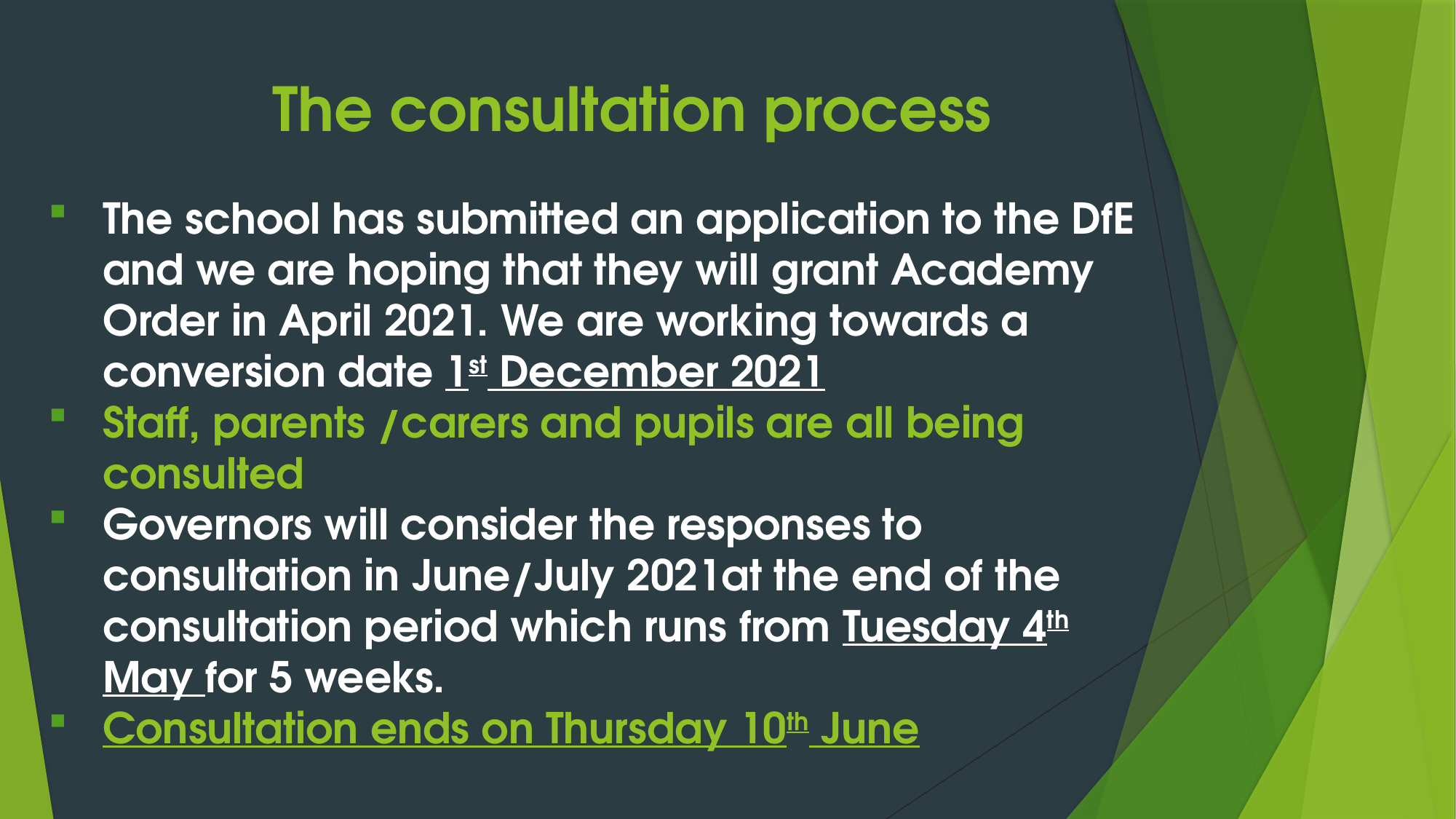

The consultation process
The school has submitted an application to the DfE and we are hoping that they will grant Academy Order in April 2021. We are working towards a conversion date 1st December 2021
Staff, parents /carers and pupils are all being consulted
Governors will consider the responses to consultation in June/July 2021at the end of the consultation period which runs from Tuesday 4th May for 5 weeks.
Consultation ends on Thursday 10th June